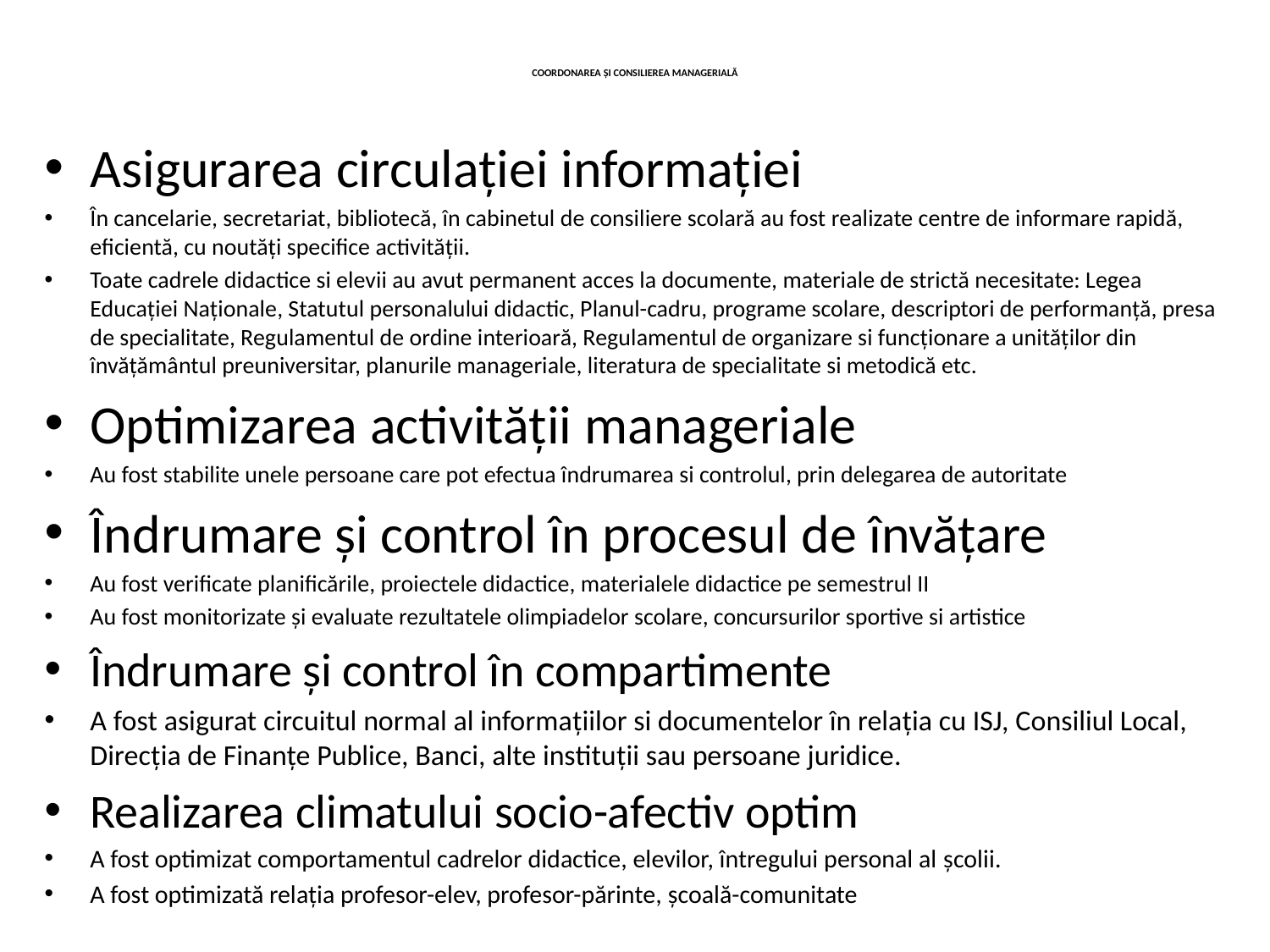

# COORDONAREA ŞI CONSILIEREA MANAGERIALĂ
Asigurarea circulației informației
În cancelarie, secretariat, bibliotecă, în cabinetul de consiliere scolară au fost realizate centre de informare rapidă, eficientă, cu noutăți specifice activității.
Toate cadrele didactice si elevii au avut permanent acces la documente, materiale de strictă necesitate: Legea Educației Naționale, Statutul personalului didactic, Planul-cadru, programe scolare, descriptori de performanță, presa de specialitate, Regulamentul de ordine interioară, Regulamentul de organizare si funcționare a unităților din învățământul preuniversitar, planurile manageriale, literatura de specialitate si metodică etc.
Optimizarea activității manageriale
Au fost stabilite unele persoane care pot efectua îndrumarea si controlul, prin delegarea de autoritate
Îndrumare și control în procesul de învățare
Au fost verificate planificările, proiectele didactice, materialele didactice pe semestrul II
Au fost monitorizate și evaluate rezultatele olimpiadelor scolare, concursurilor sportive si artistice
Îndrumare și control în compartimente
A fost asigurat circuitul normal al informaţiilor si documentelor în relaţia cu ISJ, Consiliul Local, Direcţia de Finanţe Publice, Banci, alte instituţii sau persoane juridice.
Realizarea climatului socio-afectiv optim
A fost optimizat comportamentul cadrelor didactice, elevilor, întregului personal al şcolii.
A fost optimizată relaţia profesor-elev, profesor-părinte, şcoală-comunitate